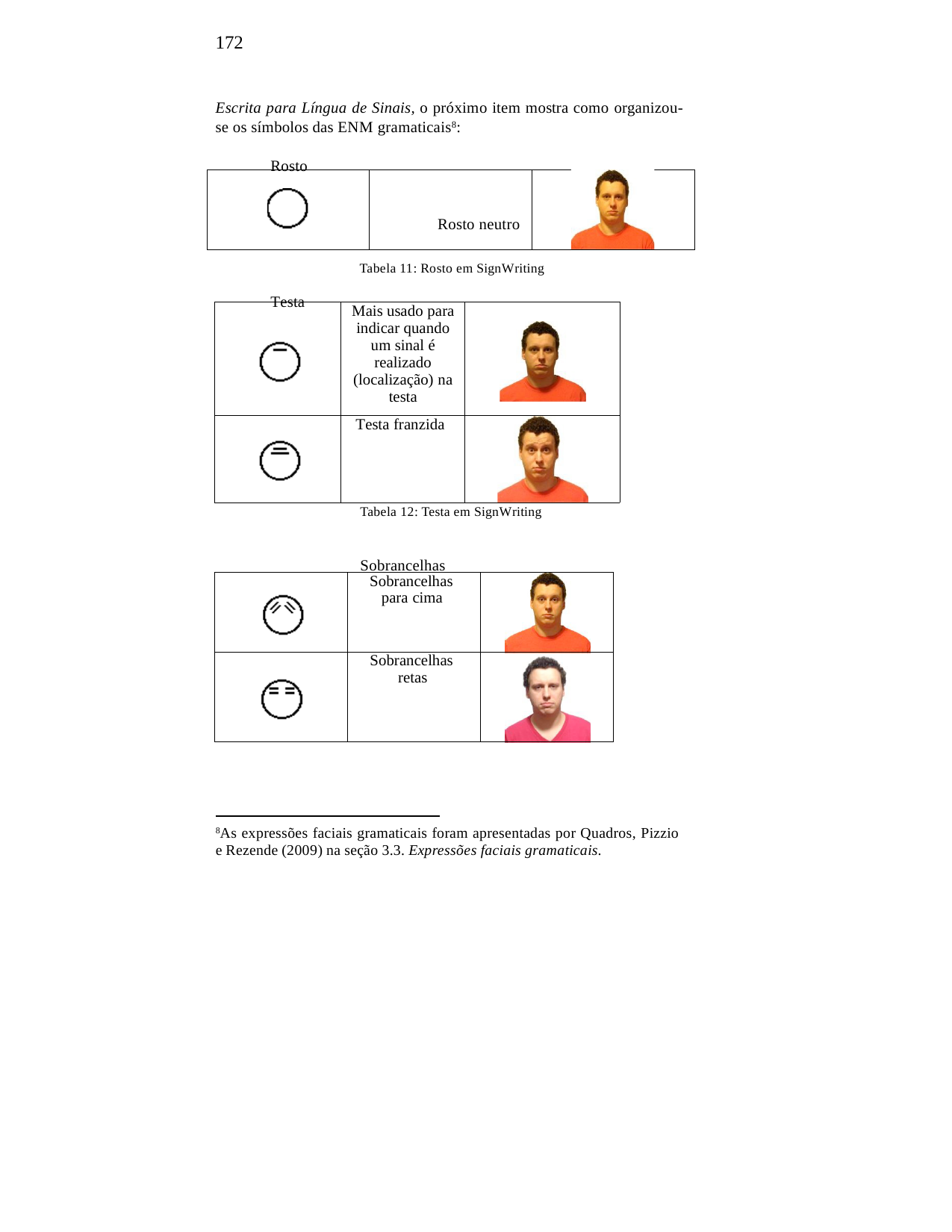

172

Escrita para Língua de Sinais, o próximo item mostra como organizou- se os símbolos das ENM gramaticais8:

Rosto

Rosto neutro

Tabela 11: Rosto em SignWriting

Testa

|  | Mais usado para indicar quando um sinal é realizado (localização) na testa |  |
| --- | --- | --- |
|  | Testa franzida |  |

Tabela 12: Testa em SignWriting

Sobrancelhas
|  | Sobrancelhas para cima |  |
| --- | --- | --- |
|  | Sobrancelhas retas |  |

8As expressões faciais gramaticais foram apresentadas por Quadros, Pizzio e Rezende (2009) na seção 3.3. Expressões faciais gramaticais.